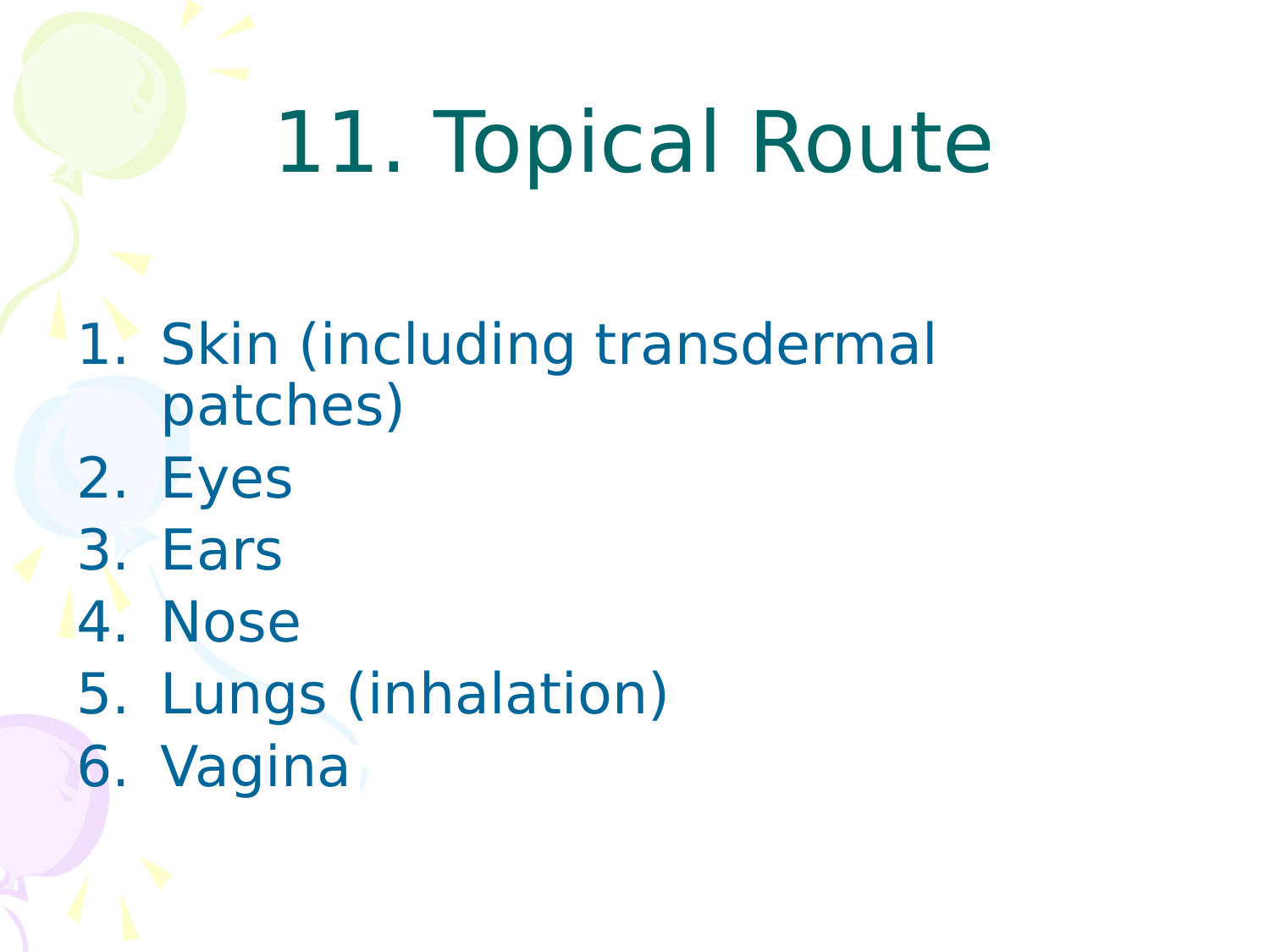

# 11. Topical Route

Skin (including transdermal patches)
Eyes
Ears
Nose
Lungs (inhalation)
Vagina